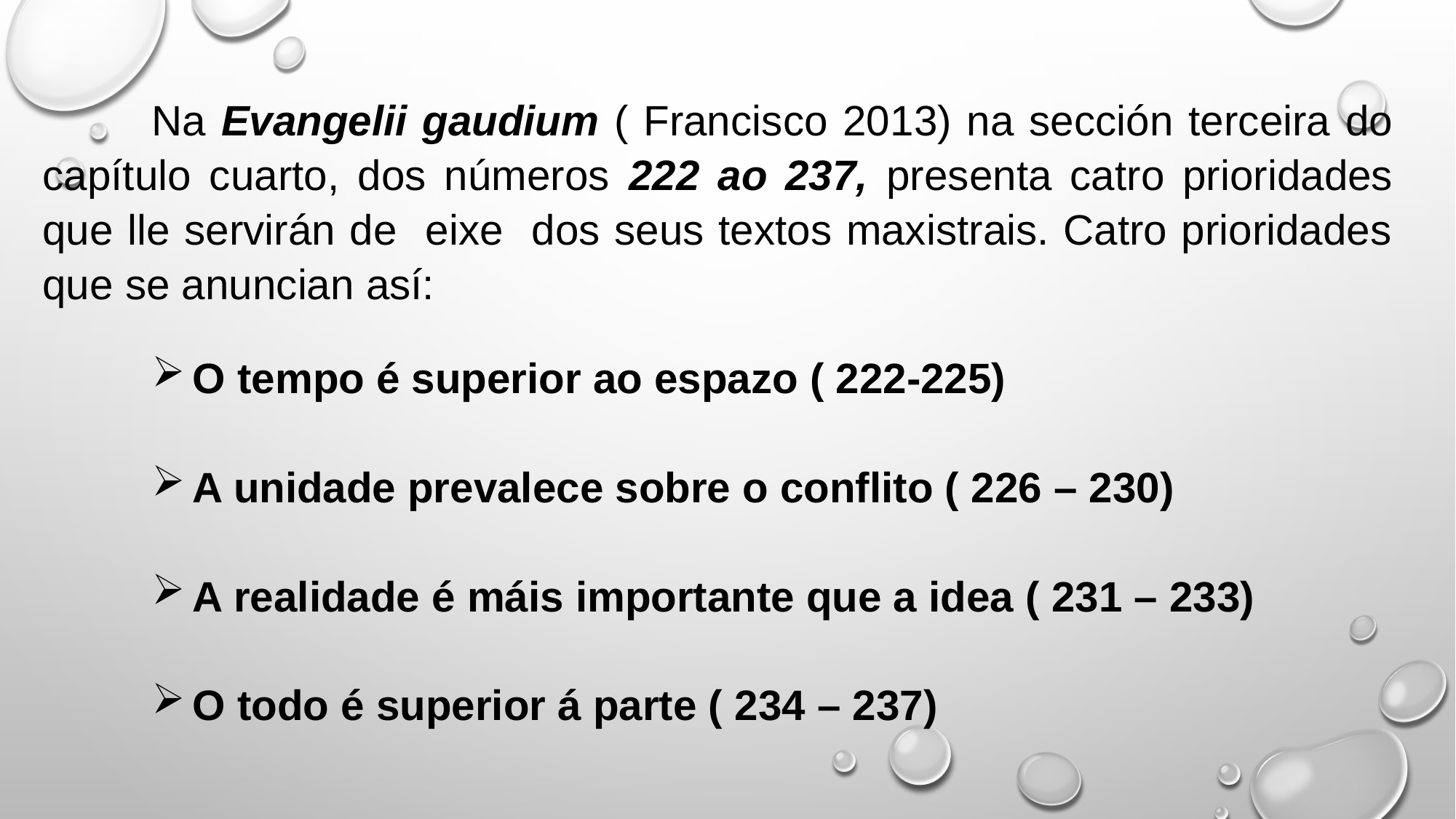

Na Evangelii gaudium ( Francisco 2013) na sección terceira do capítulo cuarto, dos números 222 ao 237, presenta catro prioridades que lle servirán de  eixe  dos seus textos maxistrais. Catro prioridades que se anuncian así:

O tempo é superior ao espazo ( 222-225)

A unidade prevalece sobre o conflito ( 226 – 230)

A realidade é máis importante que a idea ( 231 – 233)

O todo é superior á parte ( 234 – 237)